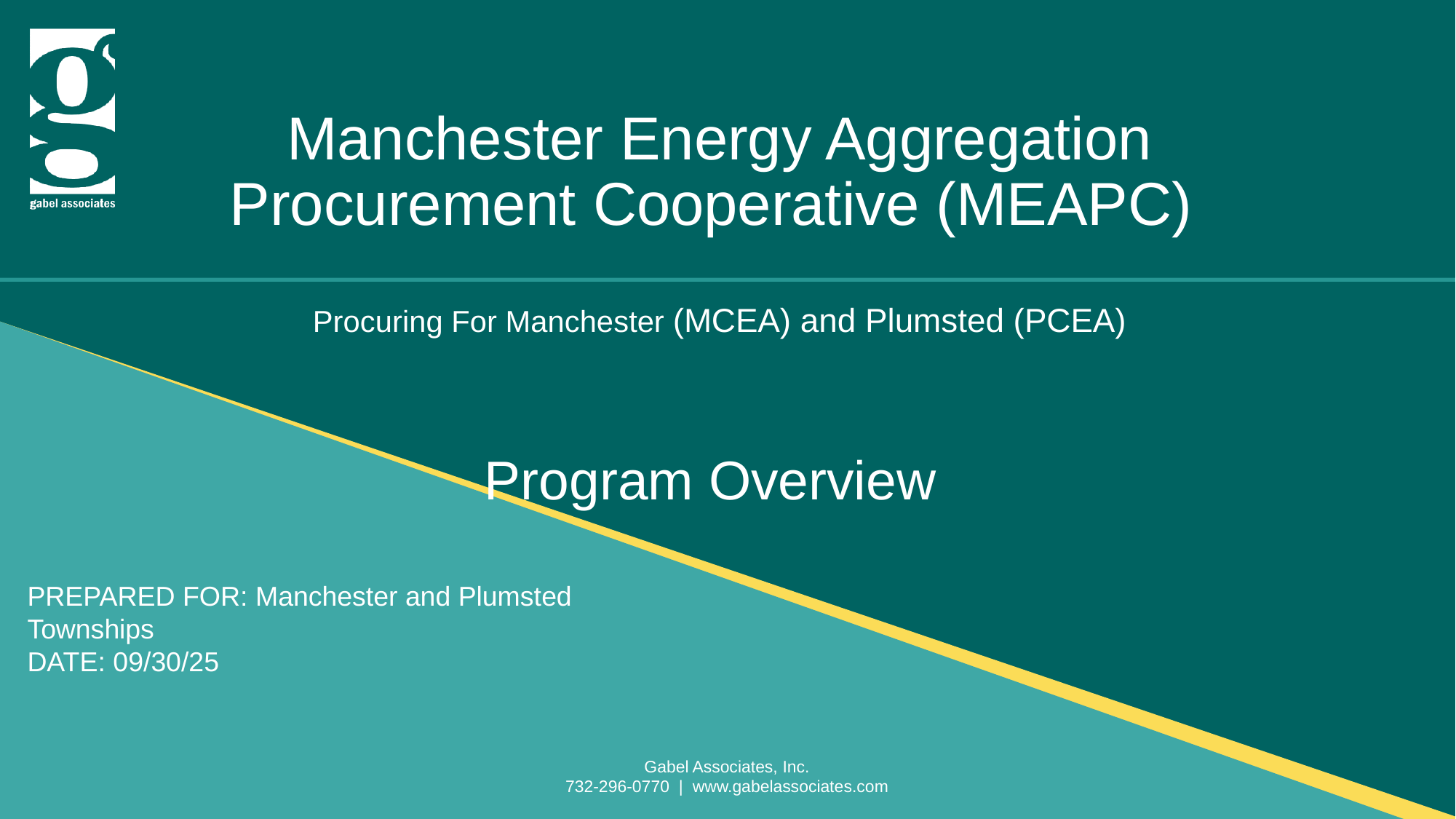

# Manchester Energy Aggregation Procurement Cooperative (MEAPC) Procuring For Manchester (MCEA) and Plumsted (PCEA)

Program Overview
PREPARED FOR: Manchester and Plumsted Townships
DATE: 09/30/25